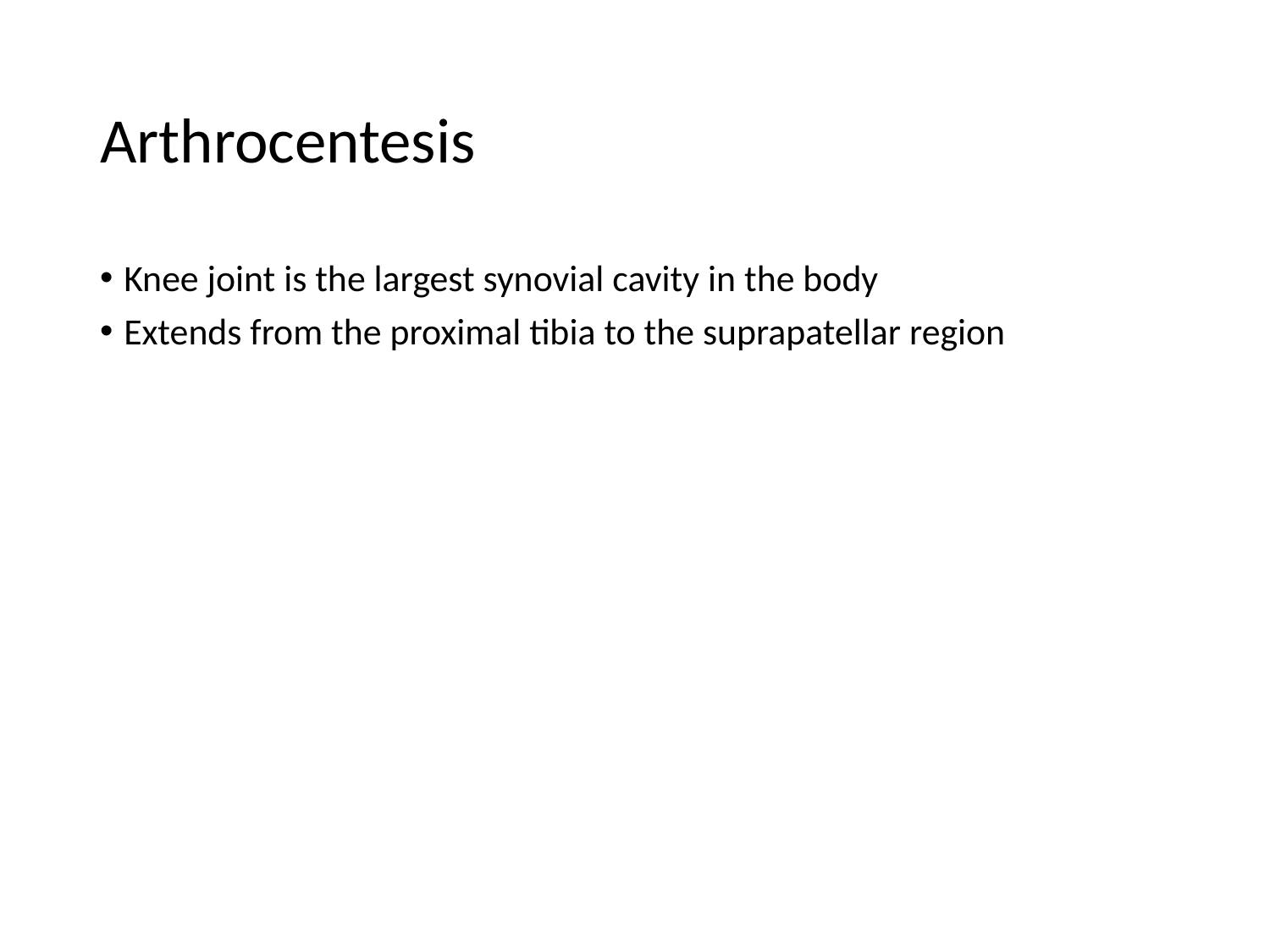

# Arthrocentesis
Knee joint is the largest synovial cavity in the body
Extends from the proximal tibia to the suprapatellar region